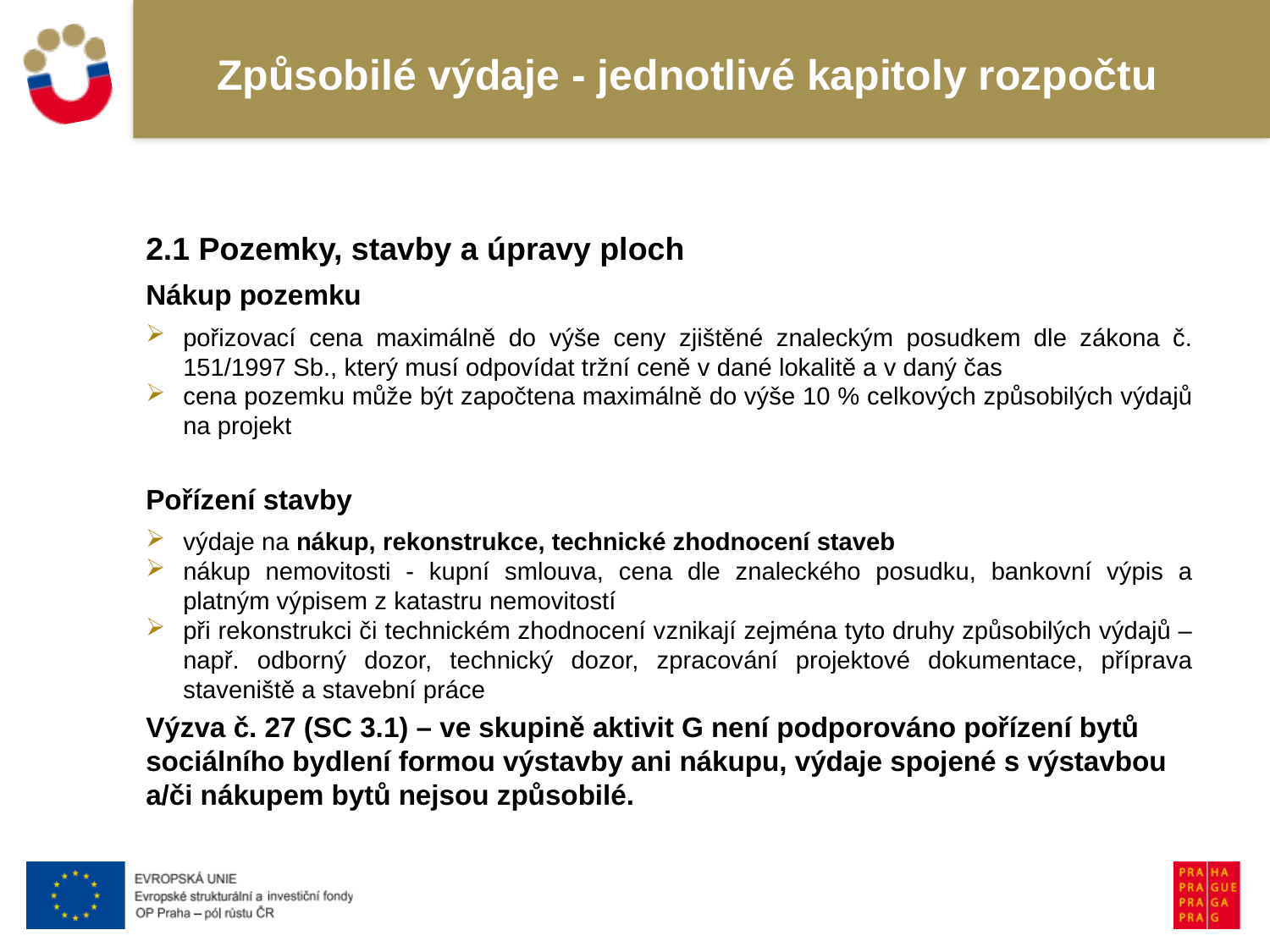

# Způsobilé výdaje - jednotlivé kapitoly rozpočtu
2.1 Pozemky, stavby a úpravy ploch
Nákup pozemku
pořizovací cena maximálně do výše ceny zjištěné znaleckým posudkem dle zákona č. 151/1997 Sb., který musí odpovídat tržní ceně v dané lokalitě a v daný čas
cena pozemku může být započtena maximálně do výše 10 % celkových způsobilých výdajů na projekt

Pořízení stavby
výdaje na nákup, rekonstrukce, technické zhodnocení staveb
nákup nemovitosti - kupní smlouva, cena dle znaleckého posudku, bankovní výpis a platným výpisem z katastru nemovitostí
při rekonstrukci či technickém zhodnocení vznikají zejména tyto druhy způsobilých výdajů – např. odborný dozor, technický dozor, zpracování projektové dokumentace, příprava staveniště a stavební práce
Výzva č. 27 (SC 3.1) – ve skupině aktivit G není podporováno pořízení bytů sociálního bydlení formou výstavby ani nákupu, výdaje spojené s výstavbou a/či nákupem bytů nejsou způsobilé.